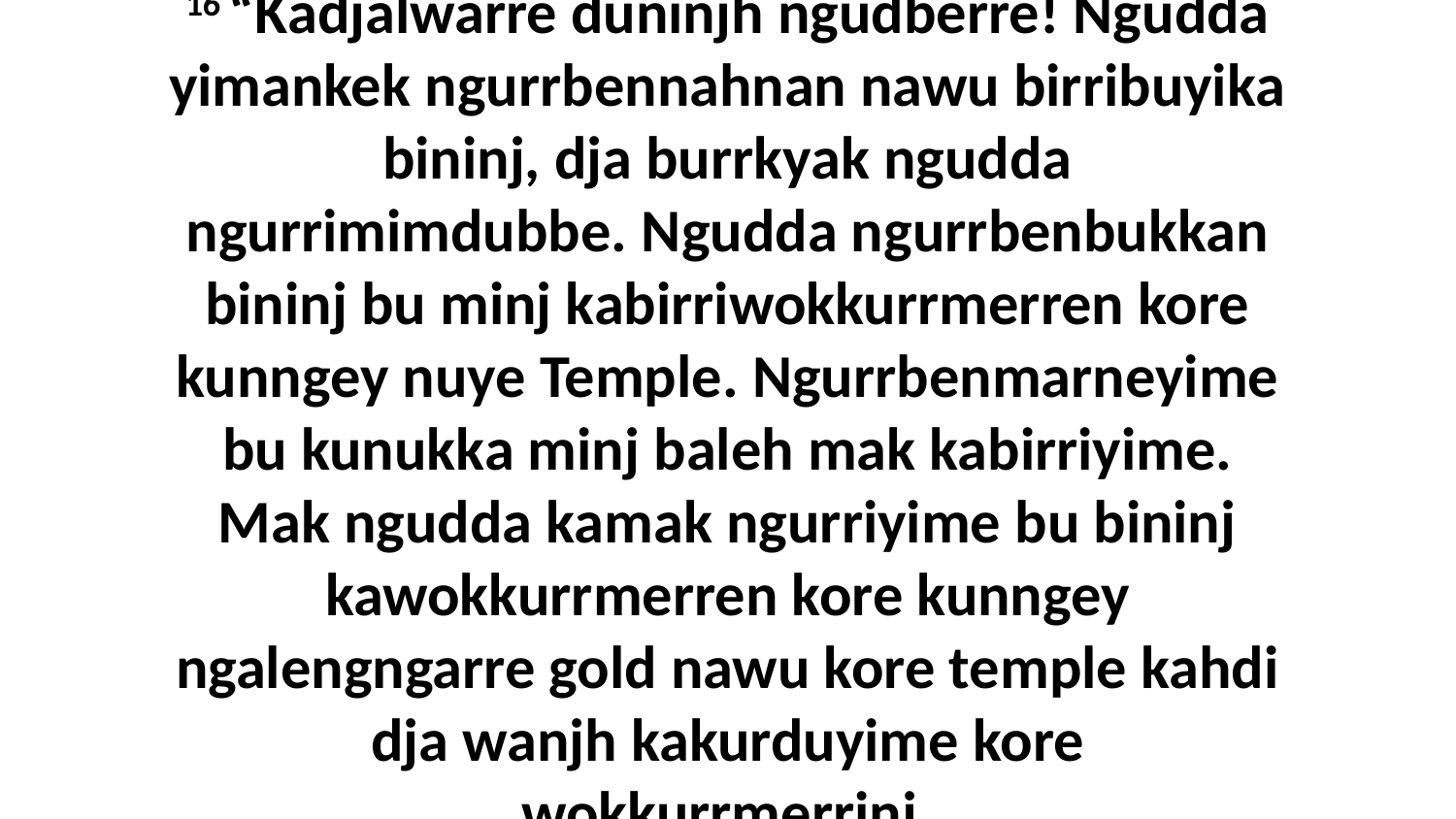

16 “Kadjalwarre duninjh ngudberre! Ngudda yimankek ngurrbennahnan nawu birribuyika bininj, dja burrkyak ngudda ngurrimimdubbe. Ngudda ngurrbenbukkan bininj bu minj kabirriwokkurrmerren kore kunngey nuye Temple. Ngurrbenmarneyime bu kunukka minj baleh mak kabirriyime. Mak ngudda kamak ngurriyime bu bininj kawokkurrmerren kore kunngey ngalengngarre gold nawu kore temple kahdi dja wanjh kakurduyime kore wokkurrmerrinj.